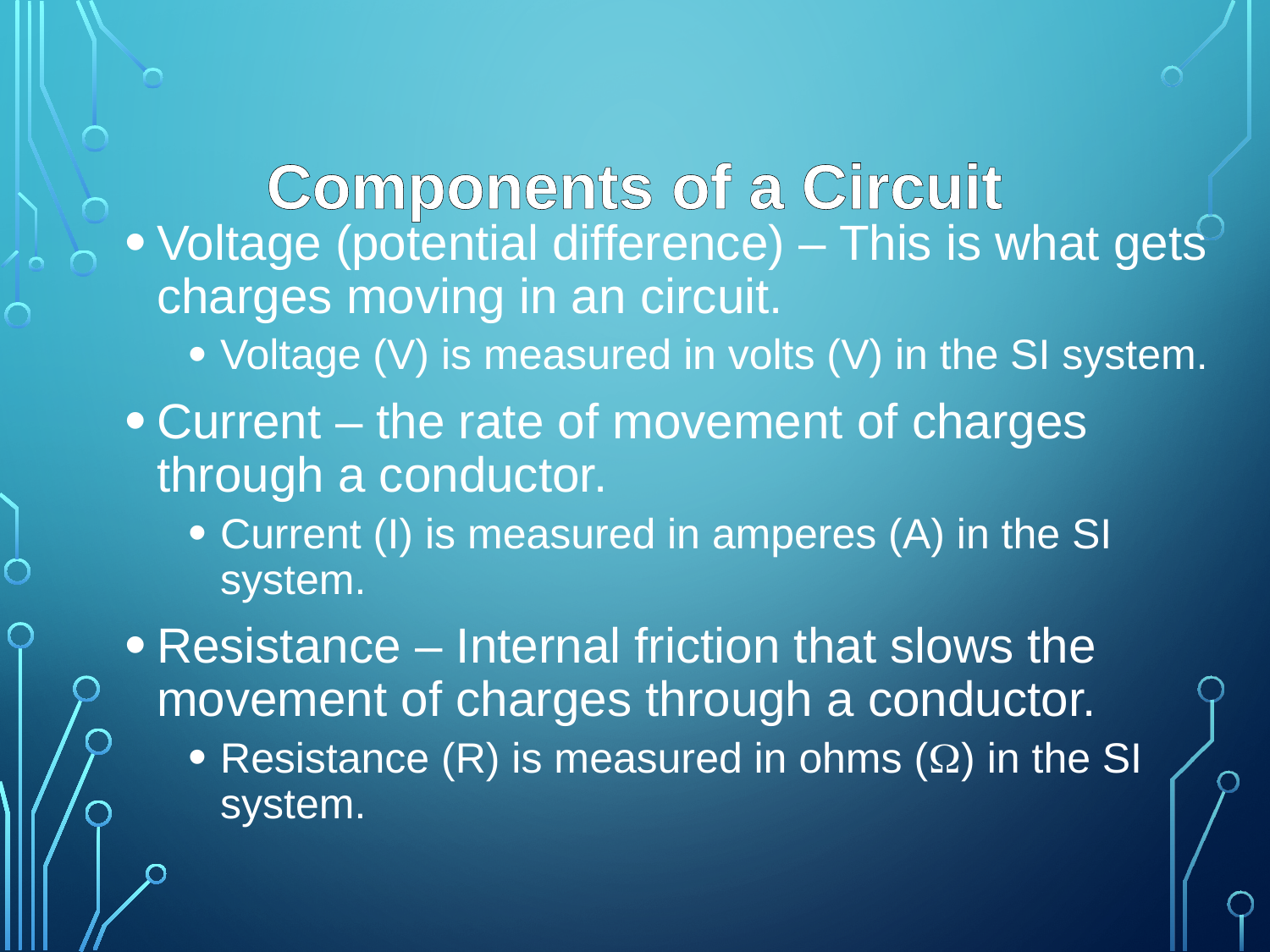

# Components of a Circuit
Voltage (potential difference) – This is what gets charges moving in an circuit.
Voltage (V) is measured in volts (V) in the SI system.
Current – the rate of movement of charges through a conductor.
Current (I) is measured in amperes (A) in the SI system.
Resistance – Internal friction that slows the movement of charges through a conductor.
Resistance (R) is measured in ohms (Ω) in the SI system.